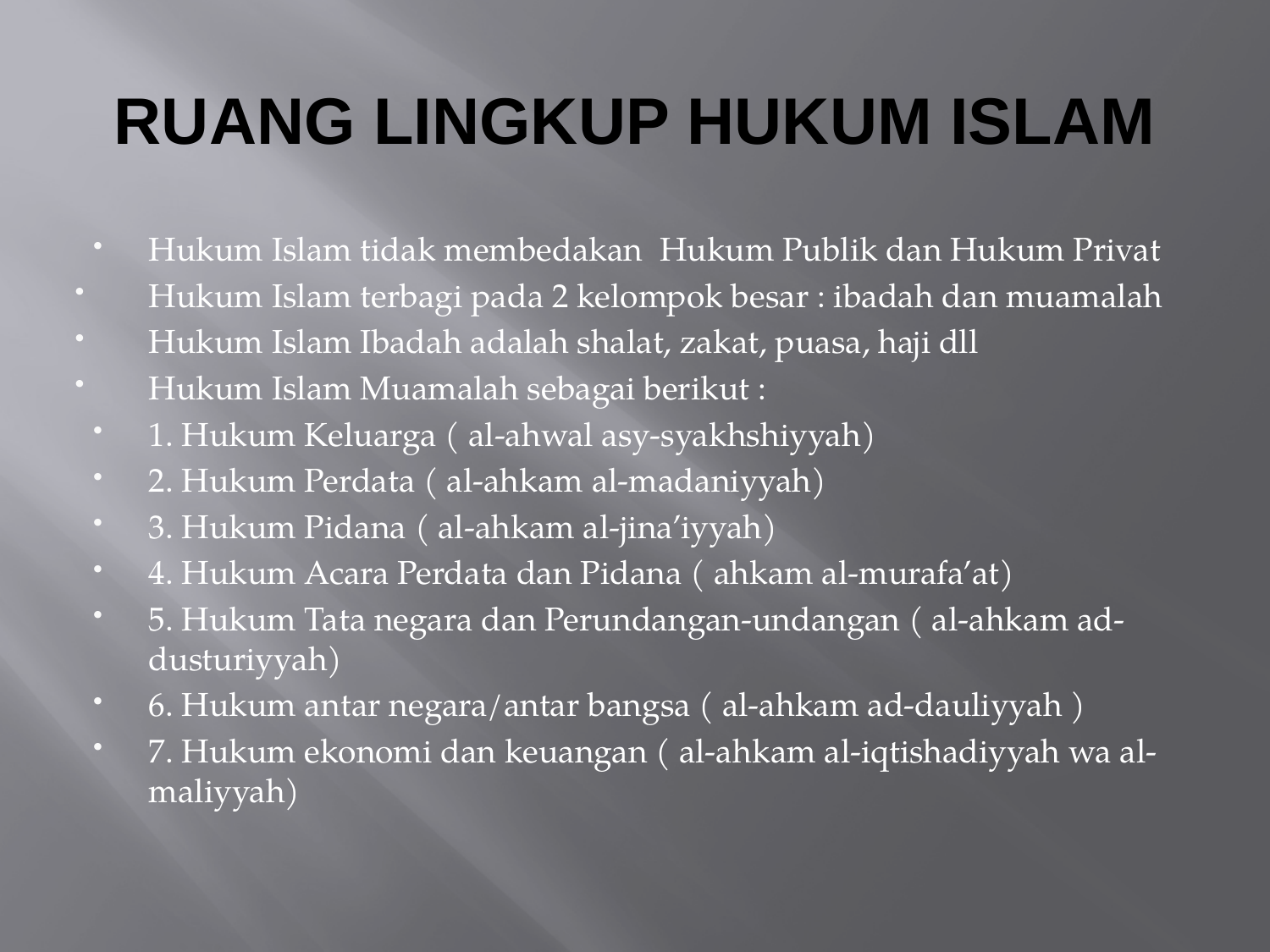

# RUANG LINGKUP HUKUM ISLAM
Hukum Islam tidak membedakan  Hukum Publik dan Hukum Privat
Hukum Islam terbagi pada 2 kelompok besar : ibadah dan muamalah
Hukum Islam Ibadah adalah shalat, zakat, puasa, haji dll
Hukum Islam Muamalah sebagai berikut :
1. Hukum Keluarga ( al-ahwal asy-syakhshiyyah)
2. Hukum Perdata ( al-ahkam al-madaniyyah)
3. Hukum Pidana ( al-ahkam al-jina’iyyah)
4. Hukum Acara Perdata dan Pidana ( ahkam al-murafa’at)
5. Hukum Tata negara dan Perundangan-undangan ( al-ahkam ad-dusturiyyah)
6. Hukum antar negara/antar bangsa ( al-ahkam ad-dauliyyah )
7. Hukum ekonomi dan keuangan ( al-ahkam al-iqtishadiyyah wa al-maliyyah)